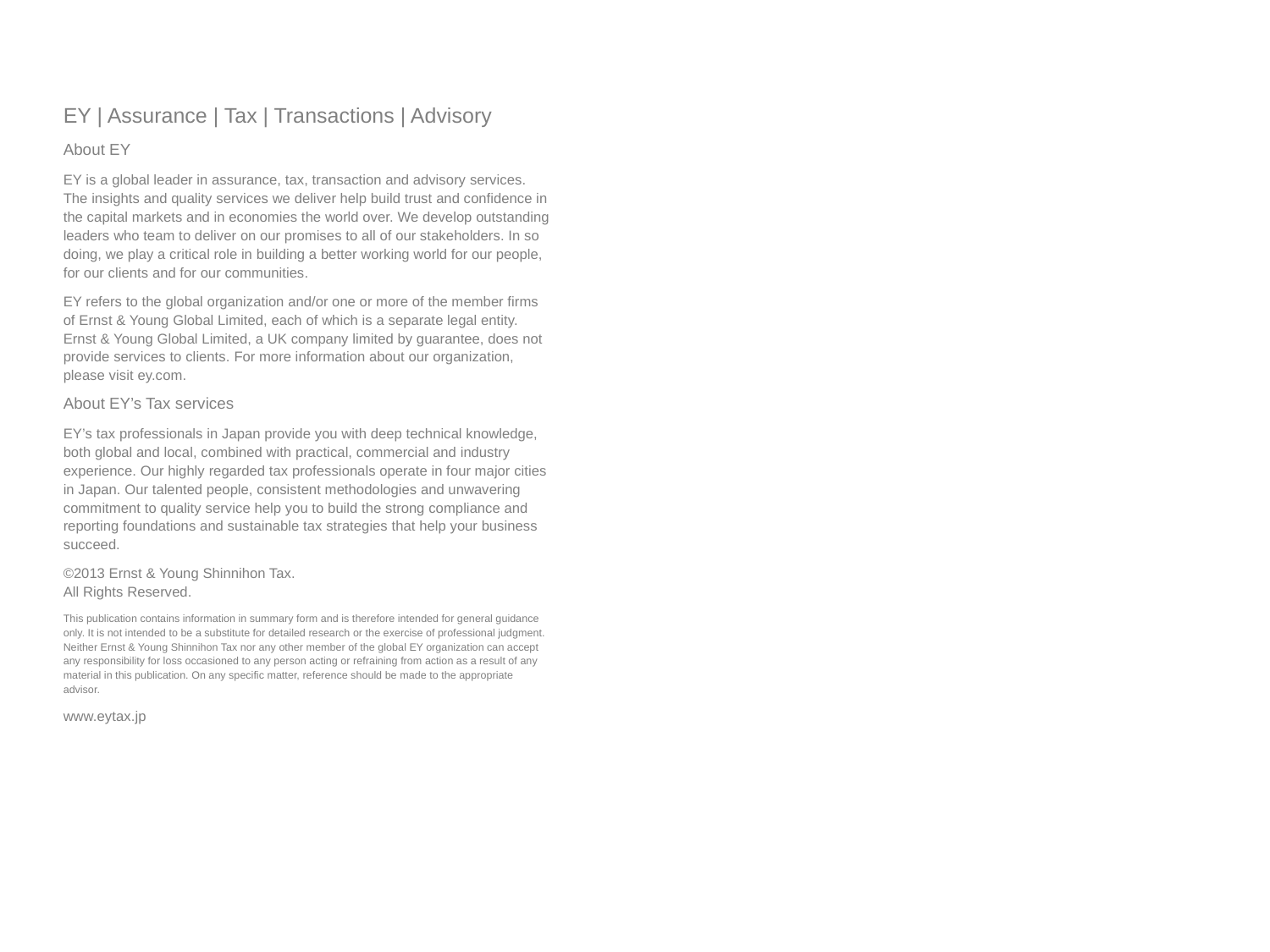

EY | Assurance | Tax | Transactions | Advisory
About EY
EY is a global leader in assurance, tax, transaction and advisory services. The insights and quality services we deliver help build trust and confidence in the capital markets and in economies the world over. We develop outstanding leaders who team to deliver on our promises to all of our stakeholders. In so doing, we play a critical role in building a better working world for our people, for our clients and for our communities.
EY refers to the global organization and/or one or more of the member firms of Ernst & Young Global Limited, each of which is a separate legal entity. Ernst & Young Global Limited, a UK company limited by guarantee, does not provide services to clients. For more information about our organization, please visit ey.com.
About EY’s Tax services
EY’s tax professionals in Japan provide you with deep technical knowledge, both global and local, combined with practical, commercial and industry experience. Our highly regarded tax professionals operate in four major cities in Japan. Our talented people, consistent methodologies and unwavering commitment to quality service help you to build the strong compliance and reporting foundations and sustainable tax strategies that help your business succeed.
©2013 Ernst & Young Shinnihon Tax.
All Rights Reserved.
This publication contains information in summary form and is therefore intended for general guidance only. It is not intended to be a substitute for detailed research or the exercise of professional judgment. Neither Ernst & Young Shinnihon Tax nor any other member of the global EY organization can accept any responsibility for loss occasioned to any person acting or refraining from action as a result of any material in this publication. On any specific matter, reference should be made to the appropriate advisor.
www.eytax.jp